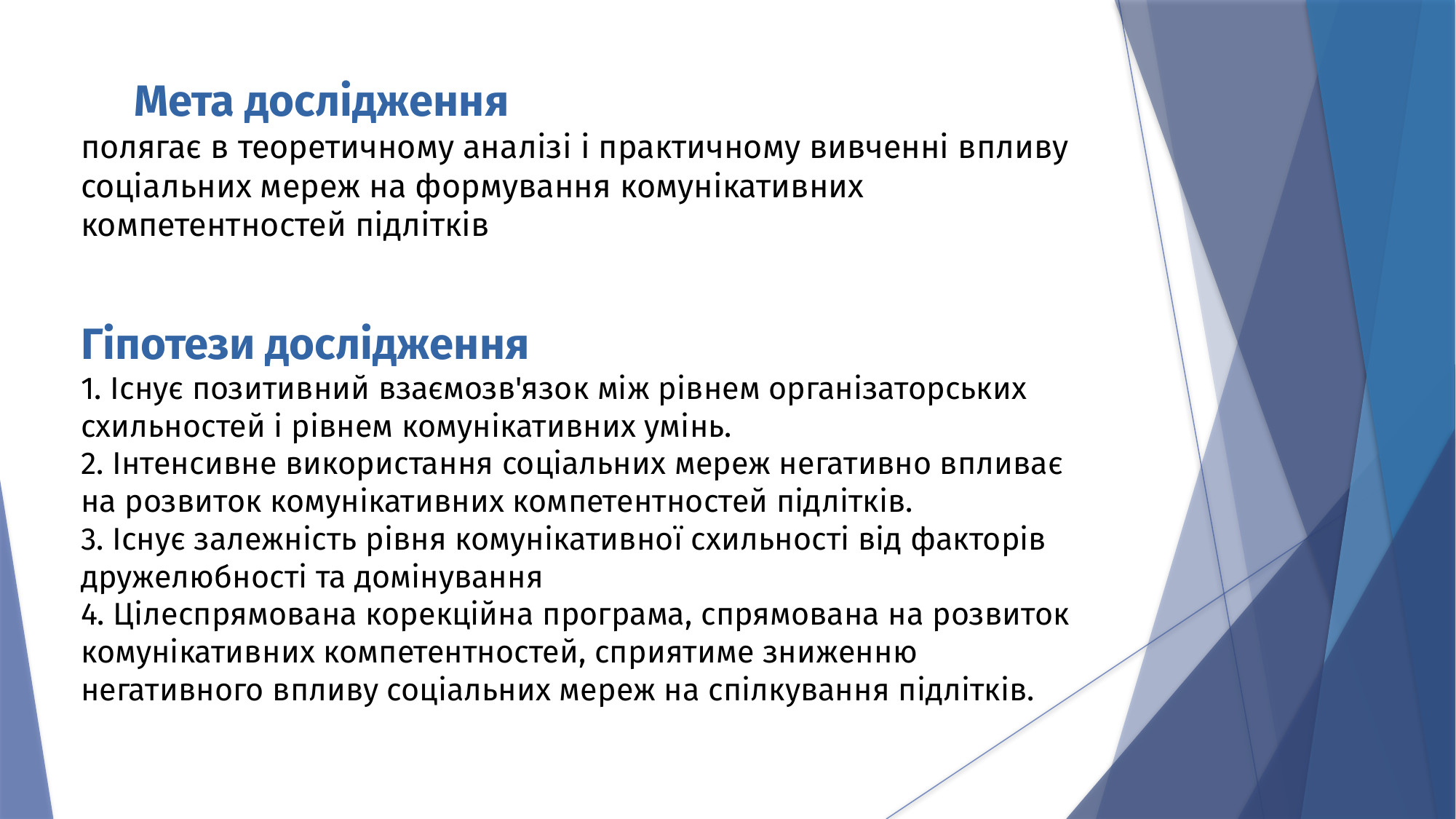

# Мета дослідження полягає в теоретичному аналізі і практичному вивченні впливу соціальних мереж на формування комунікативних компетентностей підлітків Гіпотези дослідження 1. Існує позитивний взаємозв'язок між рівнем організаторських схильностей і рівнем комунікативних умінь. 2. Інтенсивне використання соціальних мереж негативно впливає на розвиток комунікативних компетентностей підлітків. 3. Існує залежність рівня комунікативної схильності від факторів дружелюбності та домінування 4. Цілеспрямована корекційна програма, спрямована на розвиток комунікативних компетентностей, сприятиме зниженню негативного впливу соціальних мереж на спілкування підлітків.